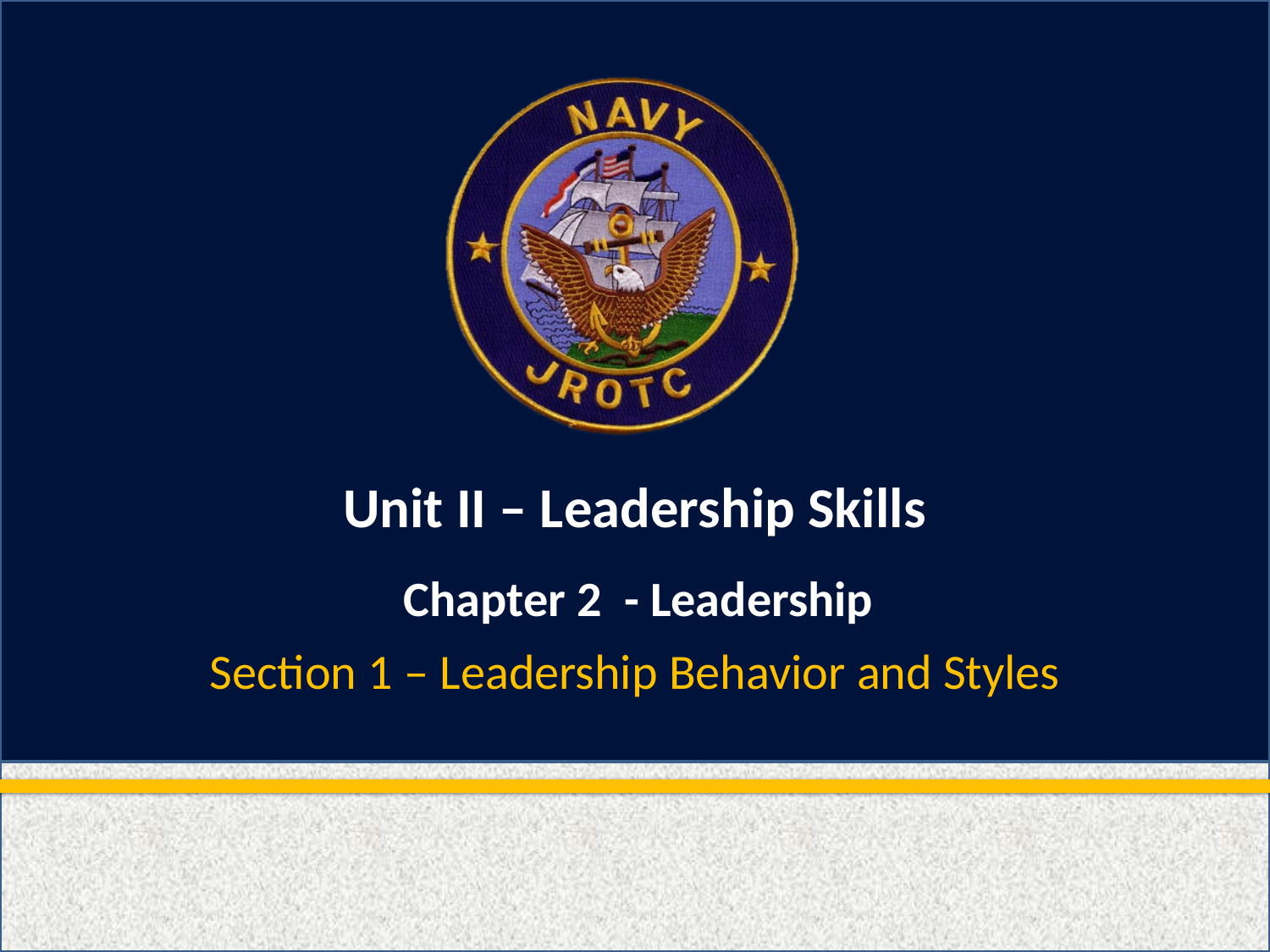

# Unit II – Leadership Skills
Chapter 2  - Leadership
Section 1 – Leadership Behavior and Styles